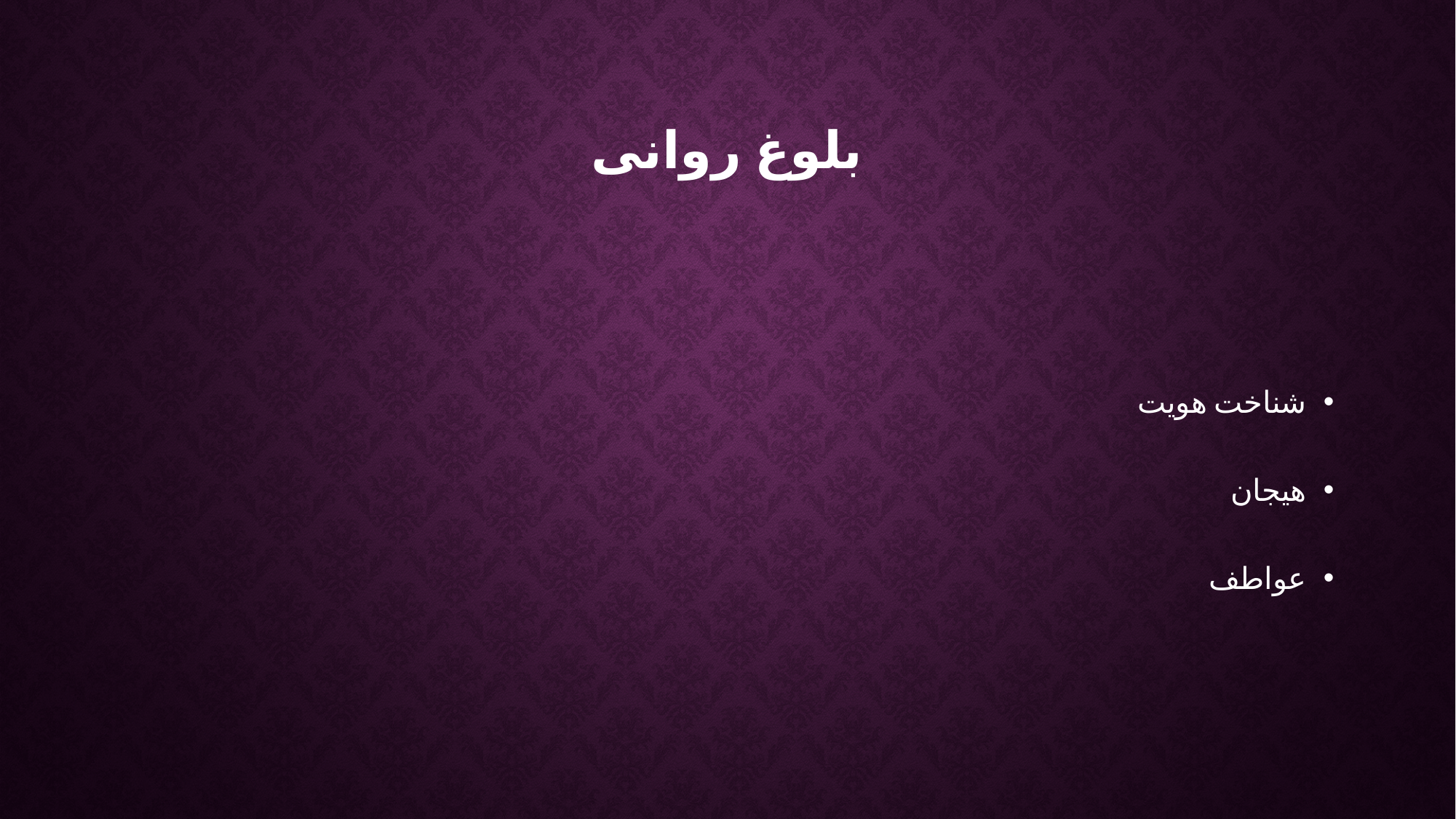

# بلوغ روانی
شناخت هویت
هیجان
عواطف